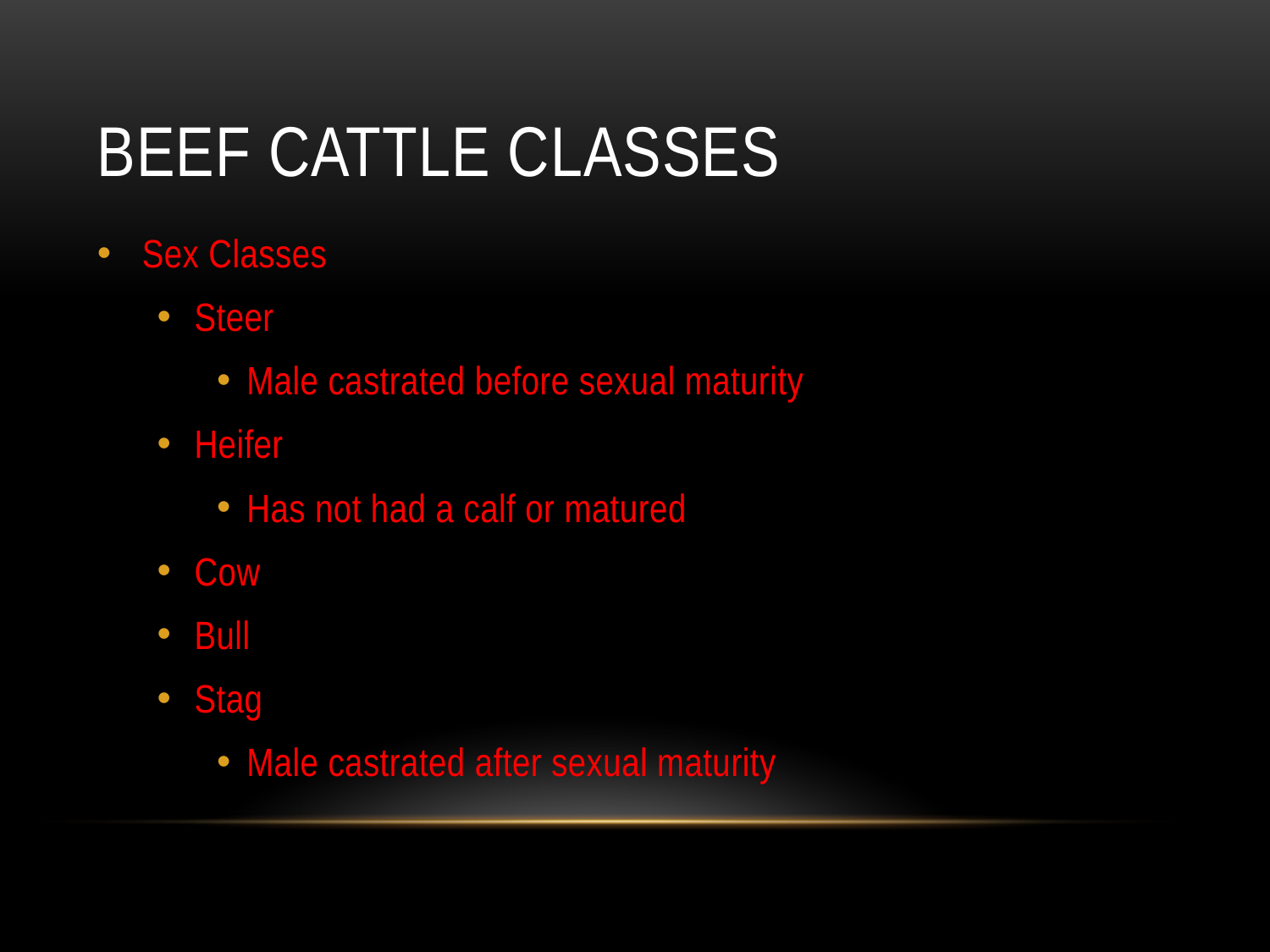

# Beef Cattle Classes
Sex Classes
Steer
Male castrated before sexual maturity
Heifer
Has not had a calf or matured
Cow
Bull
Stag
Male castrated after sexual maturity